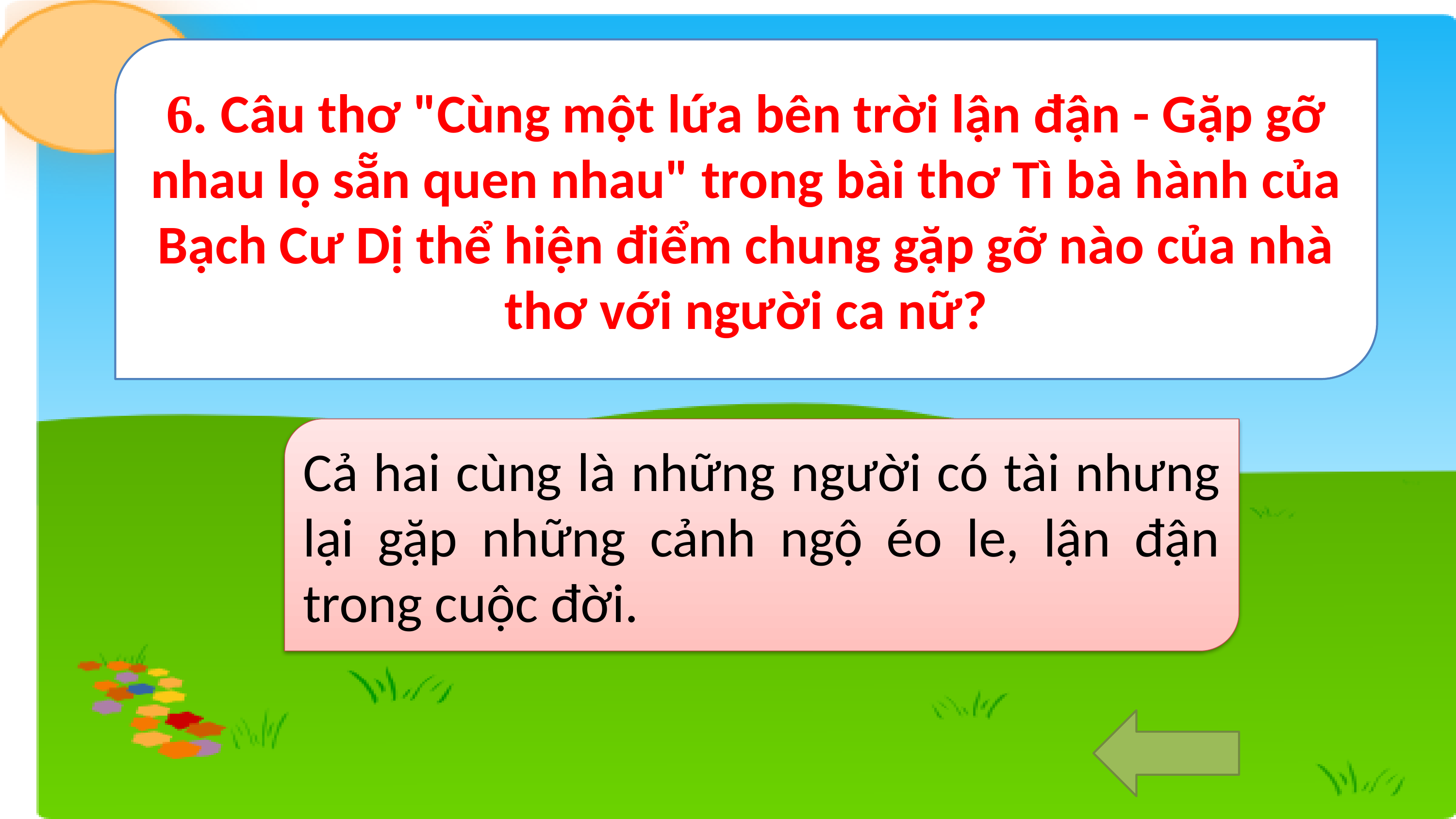

6. Câu thơ "Cùng một lứa bên trời lận đận - Gặp gỡ nhau lọ sẵn quen nhau" trong bài thơ Tì bà hành của Bạch Cư Dị thể hiện điểm chung gặp gỡ nào của nhà thơ với người ca nữ?
Cả hai cùng là những người có tài nhưng lại gặp những cảnh ngộ éo le, lận đận trong cuộc đời.